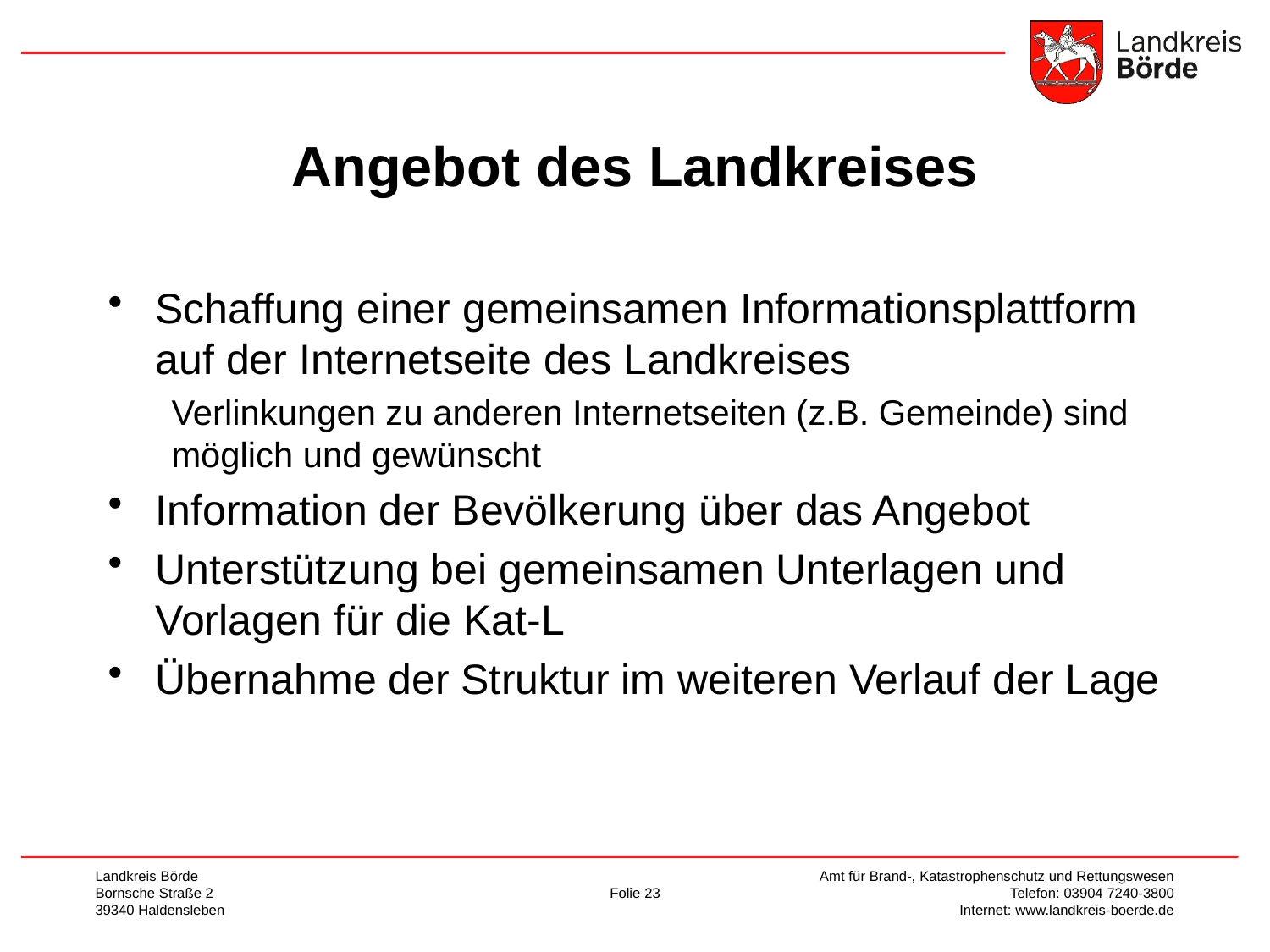

# Angebot des Landkreises
Schaffung einer gemeinsamen Informationsplattform auf der Internetseite des Landkreises
Verlinkungen zu anderen Internetseiten (z.B. Gemeinde) sind möglich und gewünscht
Information der Bevölkerung über das Angebot
Unterstützung bei gemeinsamen Unterlagen und Vorlagen für die Kat-L
Übernahme der Struktur im weiteren Verlauf der Lage